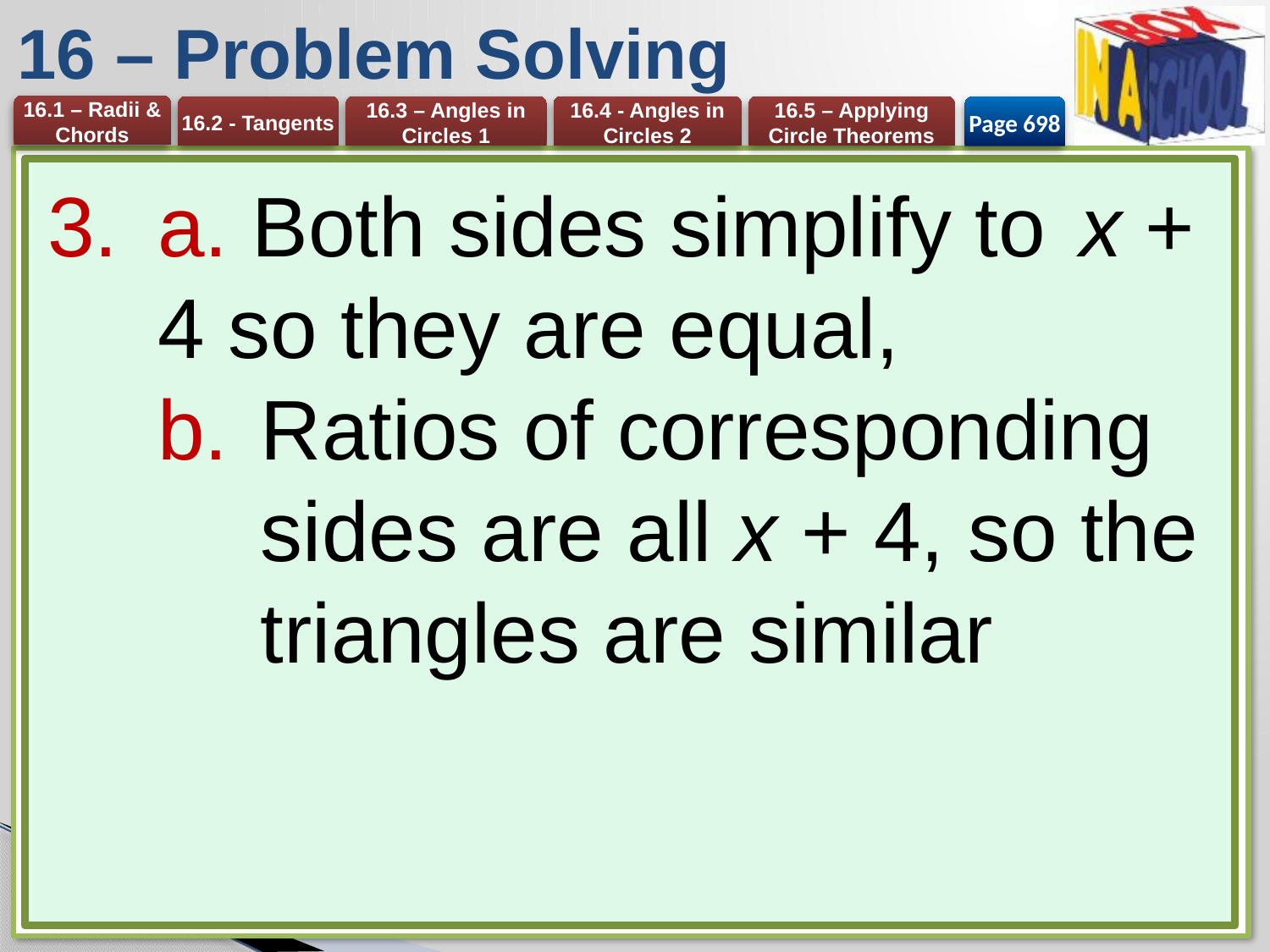

# 16 – Problem Solving
Page 698
a. Both sides simplify to 	x + 4 so they are equal,
Ratios of corresponding sides are all x + 4, so the triangles are similar